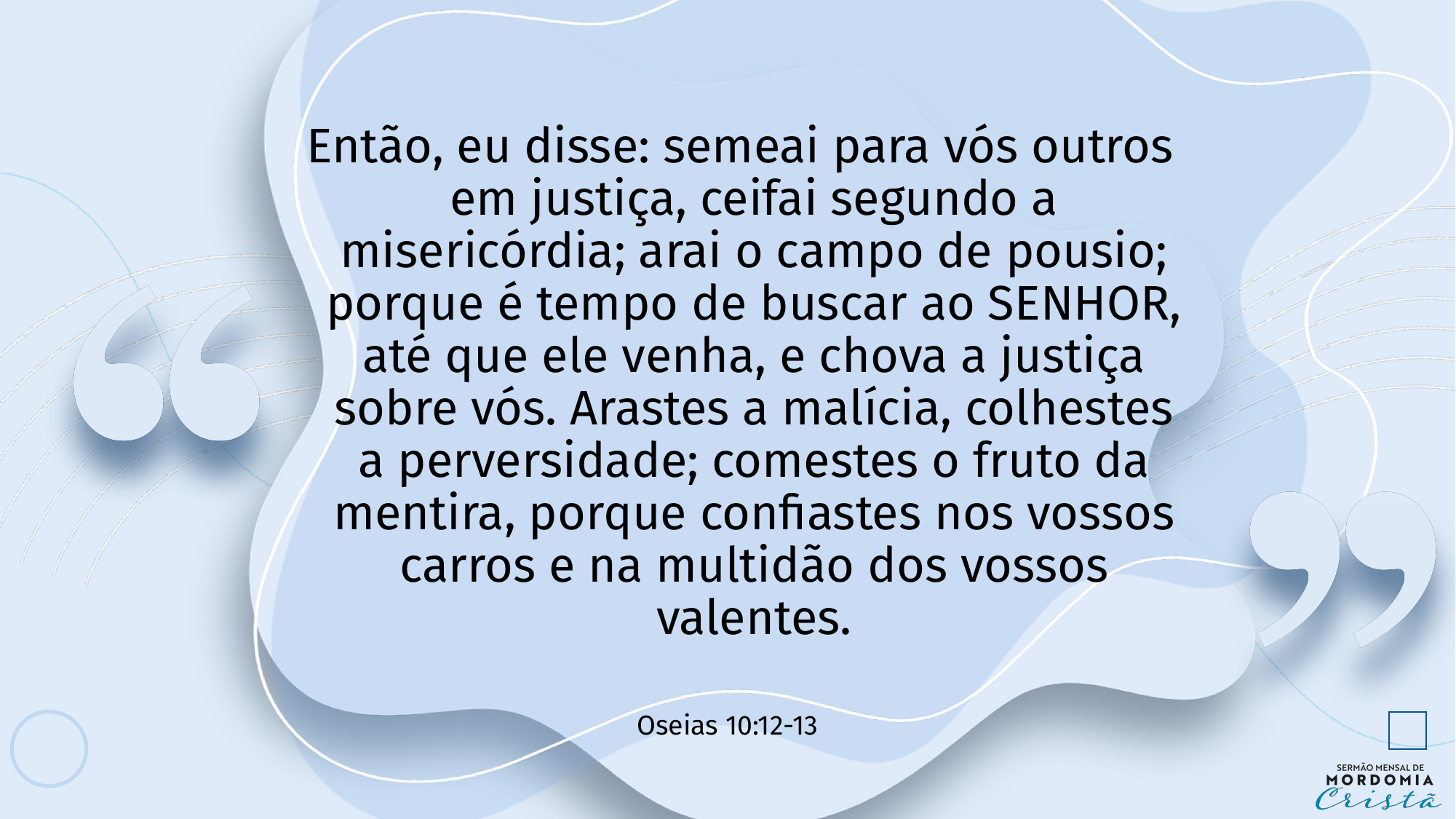

Então, eu disse: semeai para vós outros em justiça, ceifai segundo a misericórdia; arai o campo de pousio; porque é tempo de buscar ao SENHOR, até que ele venha, e chova a justiça sobre vós. Arastes a malícia, colhestes a perversidade; comestes o fruto da mentira, porque confiastes nos vossos carros e na multidão dos vossos valentes.
Oseias 10:12-13